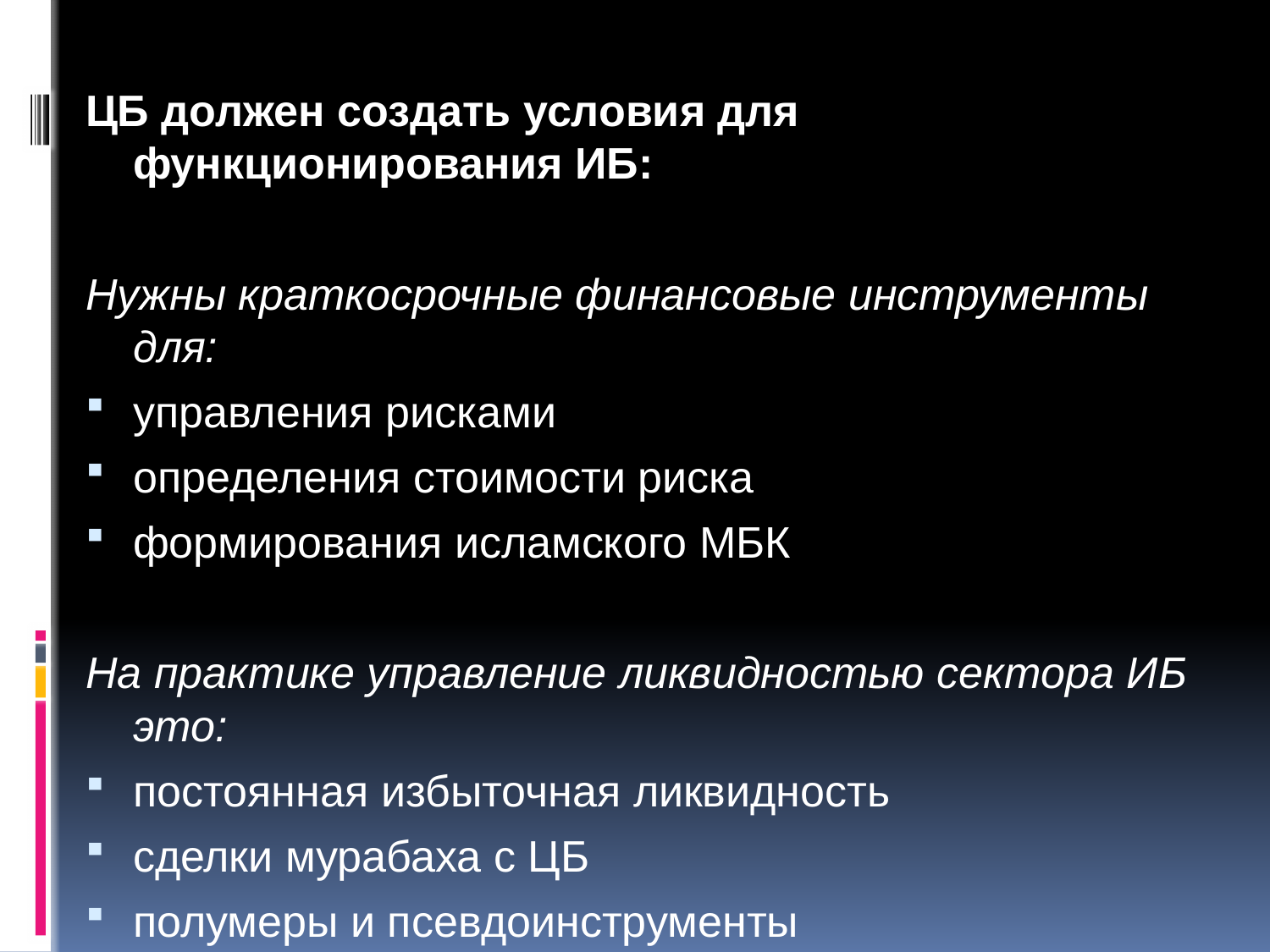

ЦБ должен создать условия для функционирования ИБ:

Нужны краткосрочные финансовые инструменты для:
управления рисками
определения стоимости риска
формирования исламского МБК

На практике управление ликвидностью сектора ИБ это:
постоянная избыточная ликвидность
сделки мурабаха с ЦБ
полумеры и псевдоинструменты
традиционный, процентный подход